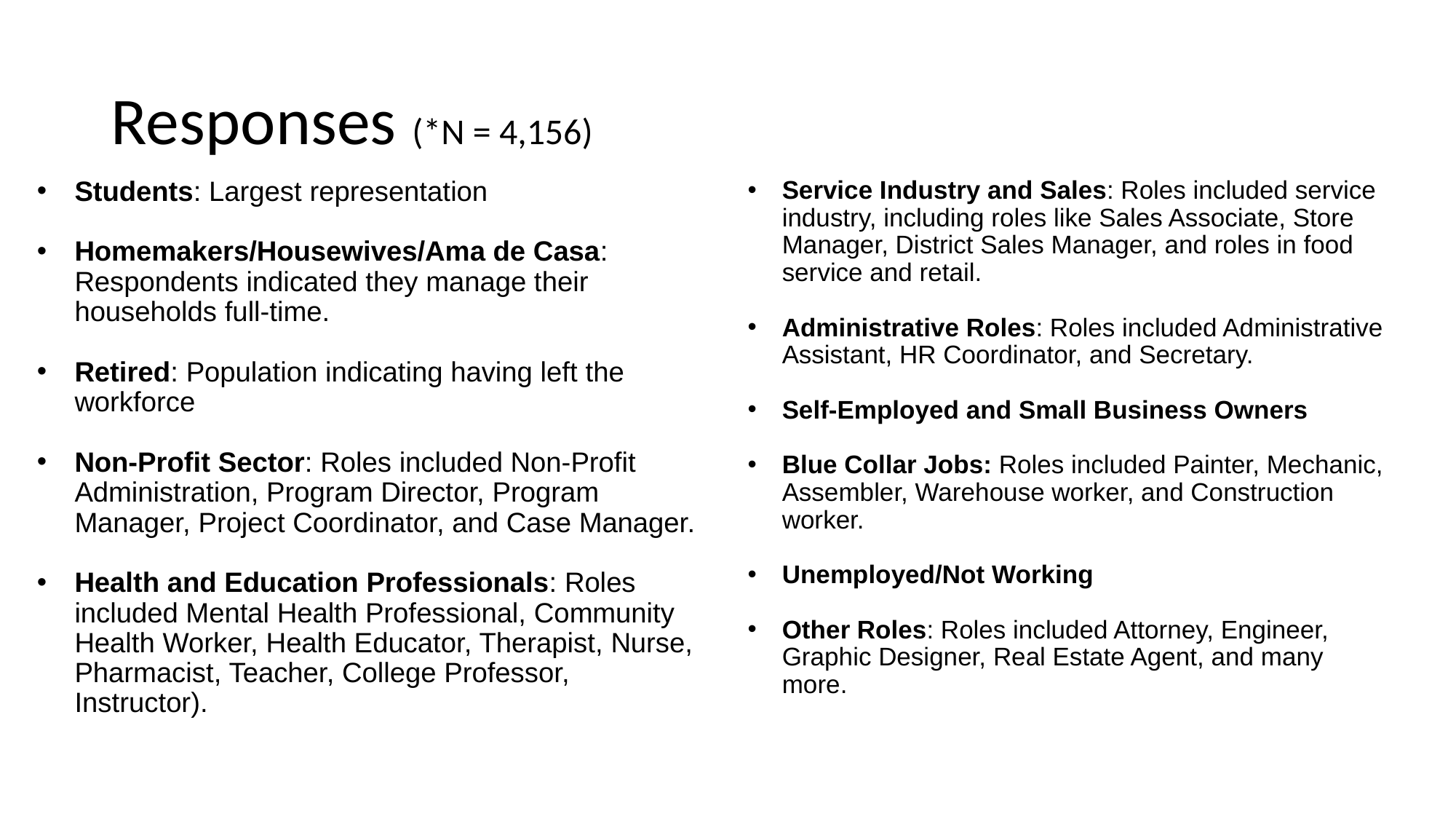

# Responses (*N = 4,156)
Service Industry and Sales: Roles included service industry, including roles like Sales Associate, Store Manager, District Sales Manager, and roles in food service and retail.

Administrative Roles: Roles included Administrative Assistant, HR Coordinator, and Secretary.

Self-Employed and Small Business Owners

Blue Collar Jobs: Roles included Painter, Mechanic, Assembler, Warehouse worker, and Construction worker.

Unemployed/Not Working

Other Roles: Roles included Attorney, Engineer, Graphic Designer, Real Estate Agent, and many more.

Students: Largest representation

Homemakers/Housewives/Ama de Casa: Respondents indicated they manage their households full-time.

Retired: Population indicating having left the workforce

Non-Profit Sector: Roles included Non-Profit Administration, Program Director, Program Manager, Project Coordinator, and Case Manager.

Health and Education Professionals: Roles included Mental Health Professional, Community Health Worker, Health Educator, Therapist, Nurse, Pharmacist, Teacher, College Professor, Instructor).